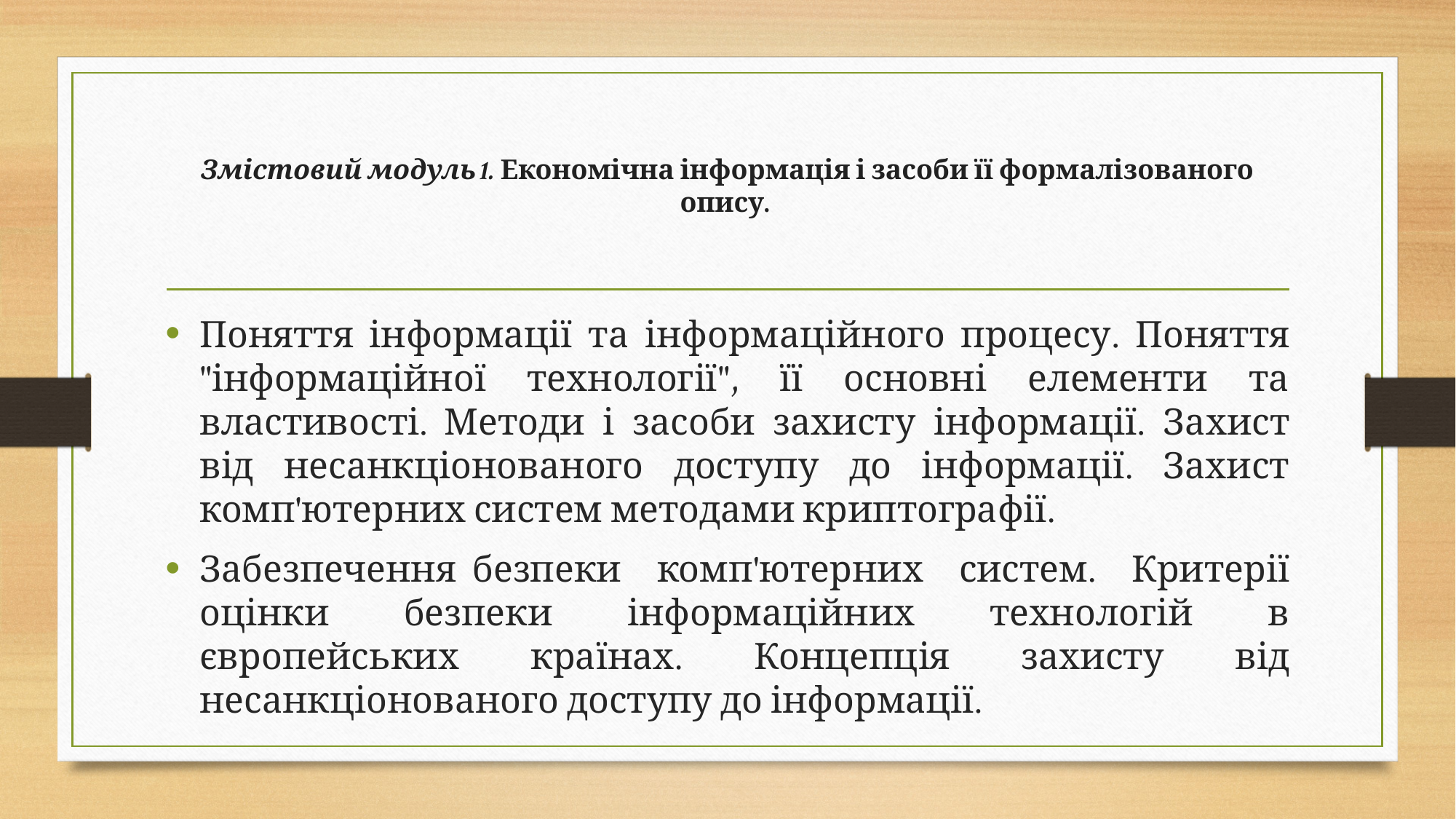

# Змістовий модуль 1. Економічна інформація і засоби її формалізованого опису.
Поняття інформації та інформаційного процесу. Поняття "інформаційної технології", її основні елементи та властивості. Методи і засоби захисту інформації. Захист від несанкціонованого доступу до інформації. Захист комп'ютерних систем методами криптографії.
Забезпечення  безпеки комп'ютерних систем. Критерії оцінки безпеки інформаційних технологій в європейських країнах. Концепція захисту від несанкціонованого доступу до інформації.